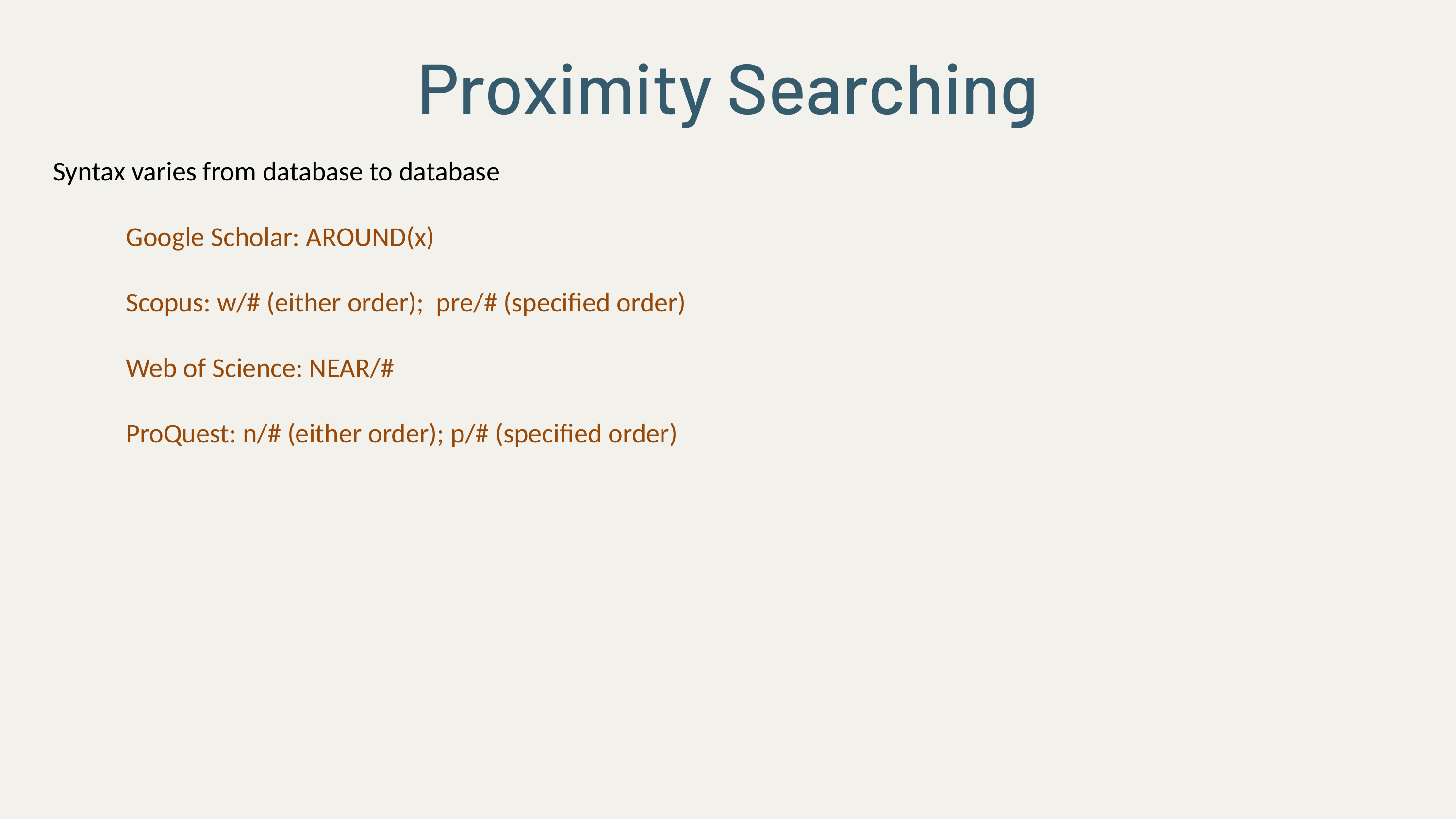

Proximity Searching
Syntax varies from database to database

	Google Scholar: AROUND(x)

	Scopus: w/# (either order);  pre/# (specified order)

	Web of Science: NEAR/#

	ProQuest: n/# (either order); p/# (specified order)